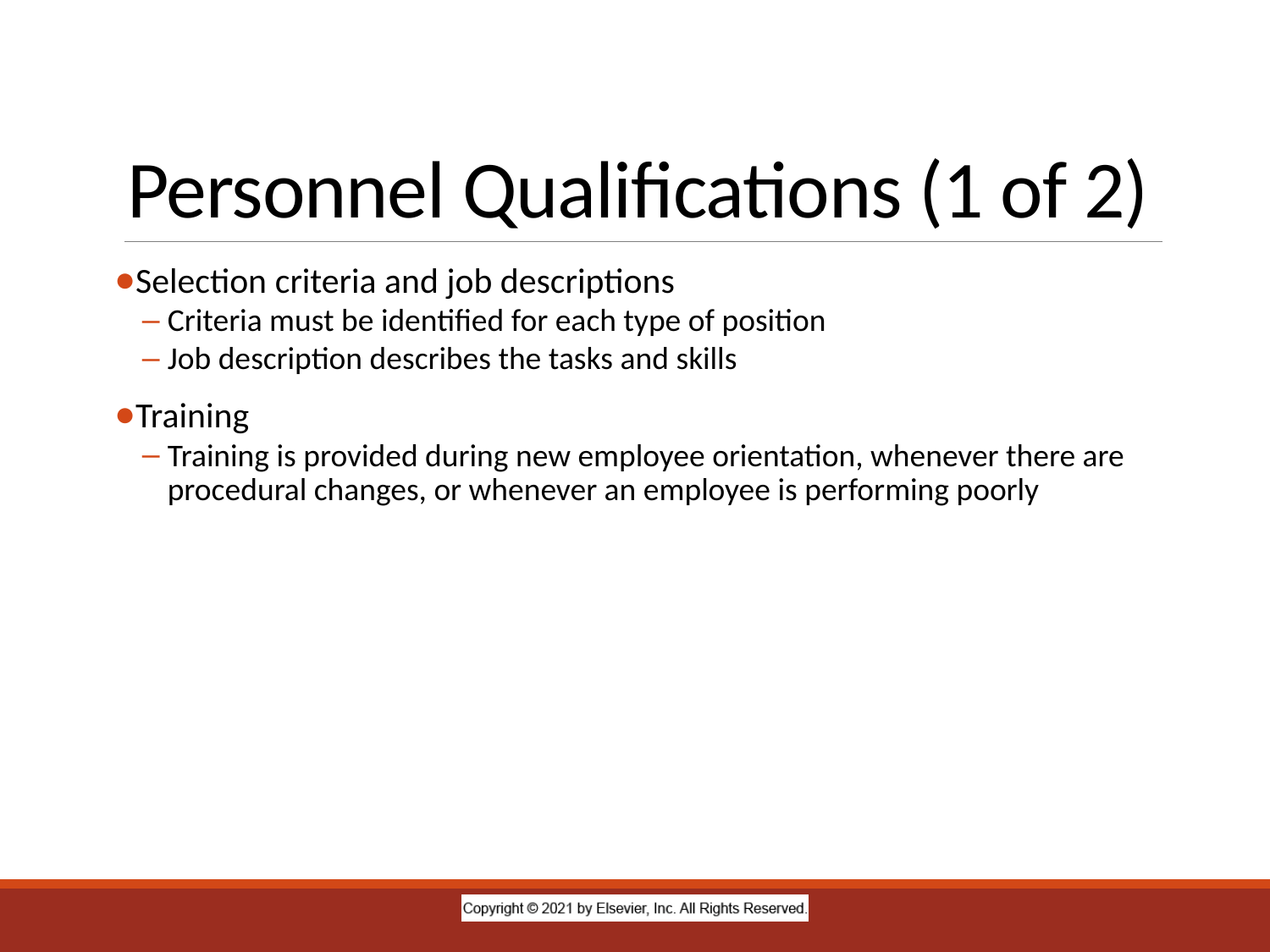

# Personnel Qualifications (1 of 2)
Selection criteria and job descriptions
Criteria must be identified for each type of position
Job description describes the tasks and skills
Training
Training is provided during new employee orientation, whenever there are procedural changes, or whenever an employee is performing poorly